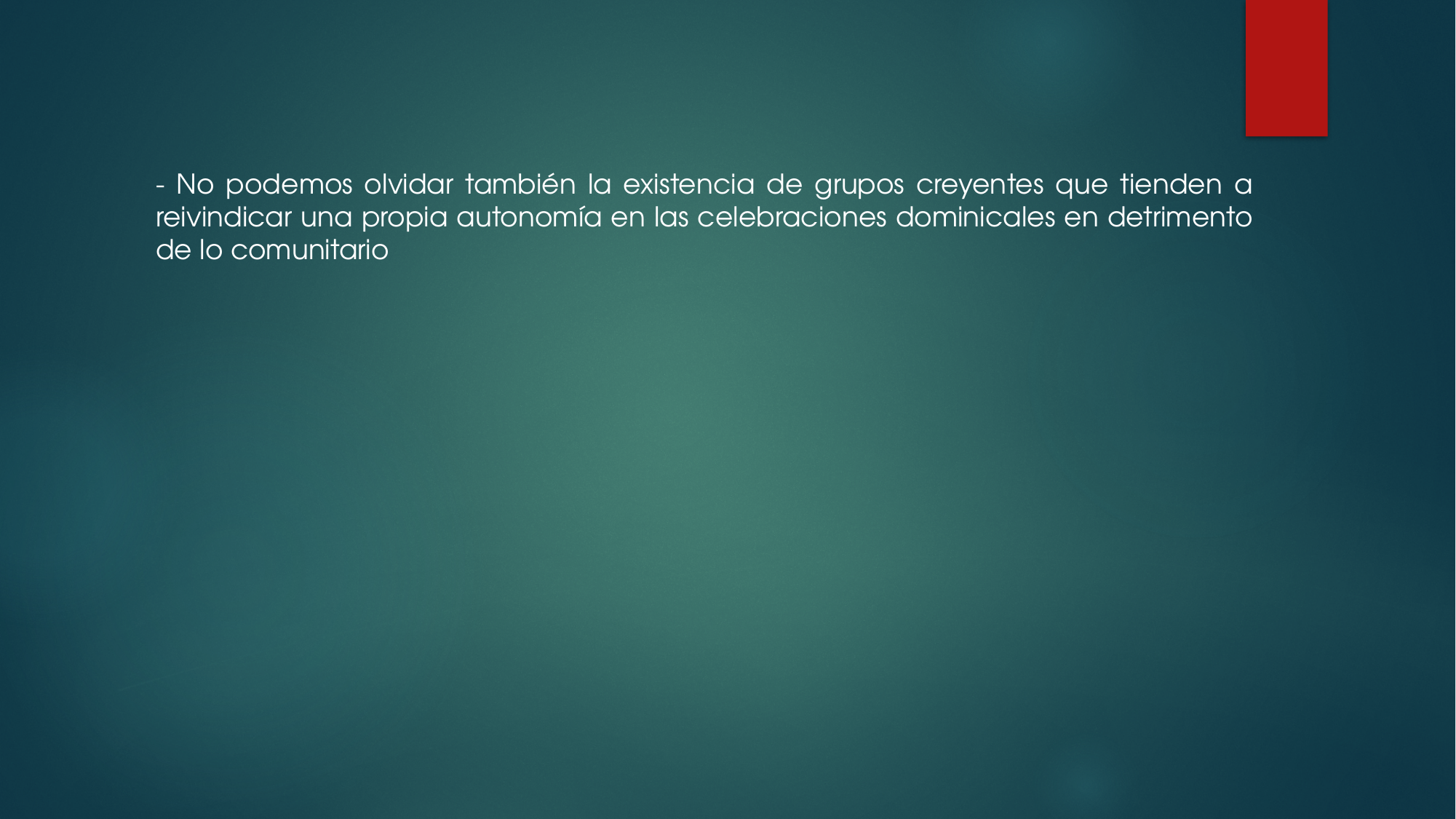

- No podemos olvidar también la existencia de grupos creyentes que tienden a reivindicar una propia autonomía en las celebraciones dominicales en detrimento de lo comunitario